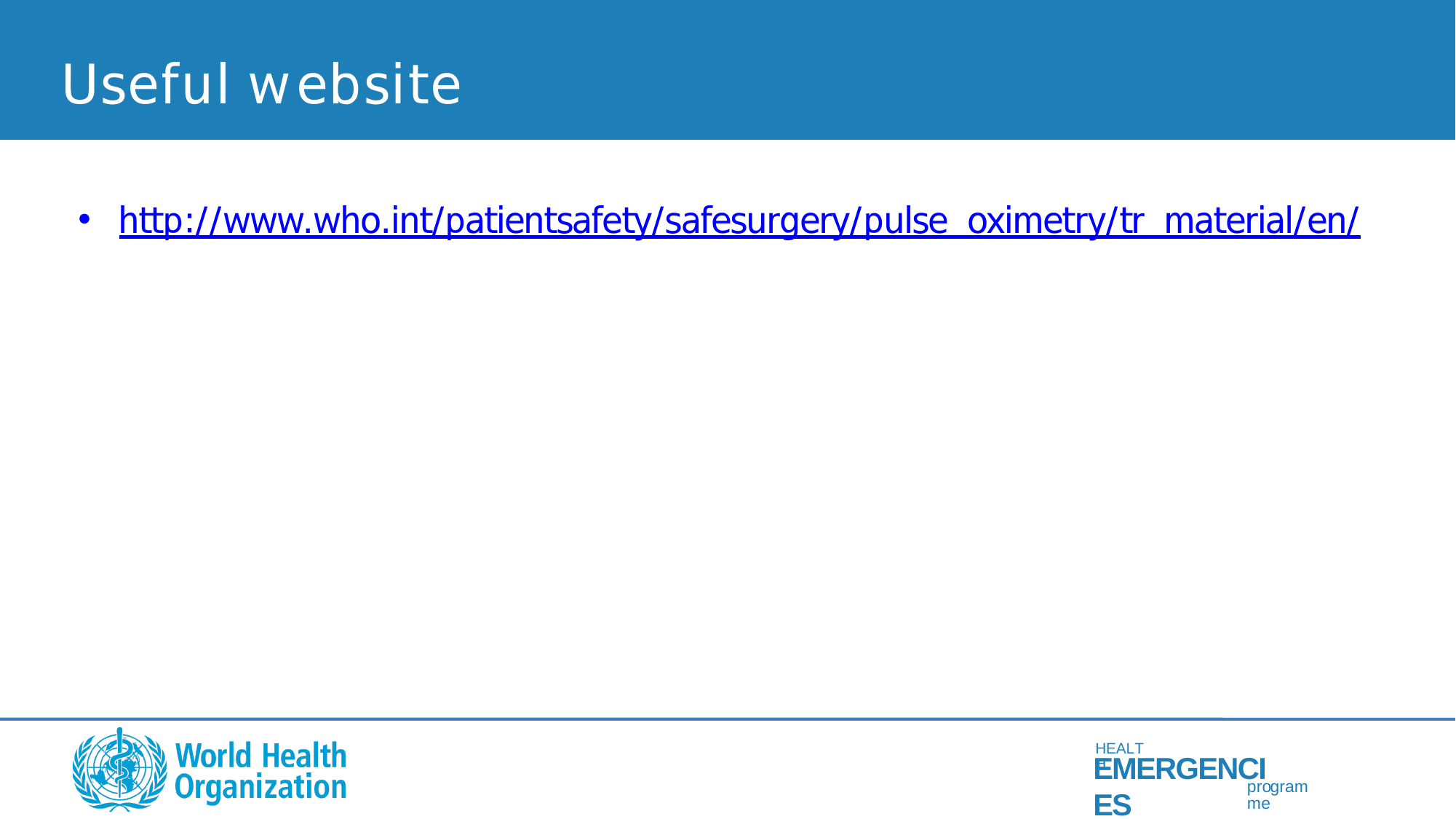

# Useful website
http://www.who.int/patientsafety/safesurgery/pulse_oximetry/tr_material/en/

HEALTH
EMERGENCIES
programme